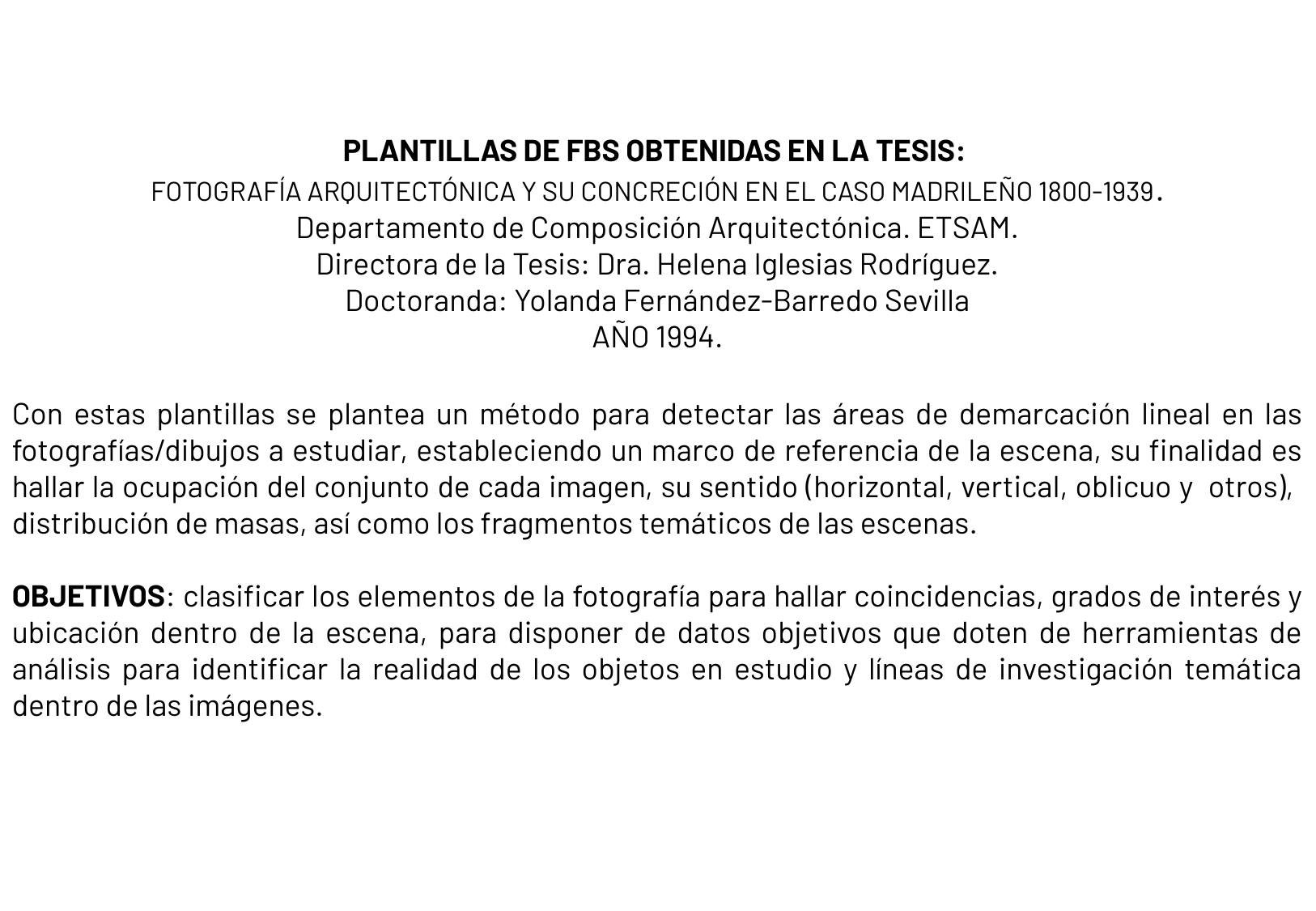

PLANTILLAS DE FBS OBTENIDAS EN LA TESIS:
FOTOGRAFÍA ARQUITECTÓNICA Y SU CONCRECIÓN EN EL CASO MADRILEÑO 1800-1939.
Departamento de Composición Arquitectónica. ETSAM.
Directora de la Tesis: Dra. Helena Iglesias Rodríguez.
Doctoranda: Yolanda Fernández-Barredo Sevilla
AÑO 1994.

Con estas plantillas se plantea un método para detectar las áreas de demarcación lineal en las fotografías/dibujos a estudiar, estableciendo un marco de referencia de la escena, su finalidad es hallar la ocupación del conjunto de cada imagen, su sentido (horizontal, vertical, oblicuo y  otros),  distribución de masas, así como los fragmentos temáticos de las escenas.

OBJETIVOS: clasificar los elementos de la fotografía para hallar coincidencias, grados de interés y ubicación dentro de la escena, para disponer de datos objetivos que doten de herramientas de análisis para identificar la realidad de los objetos en estudio y líneas de investigación temática dentro de las imágenes.